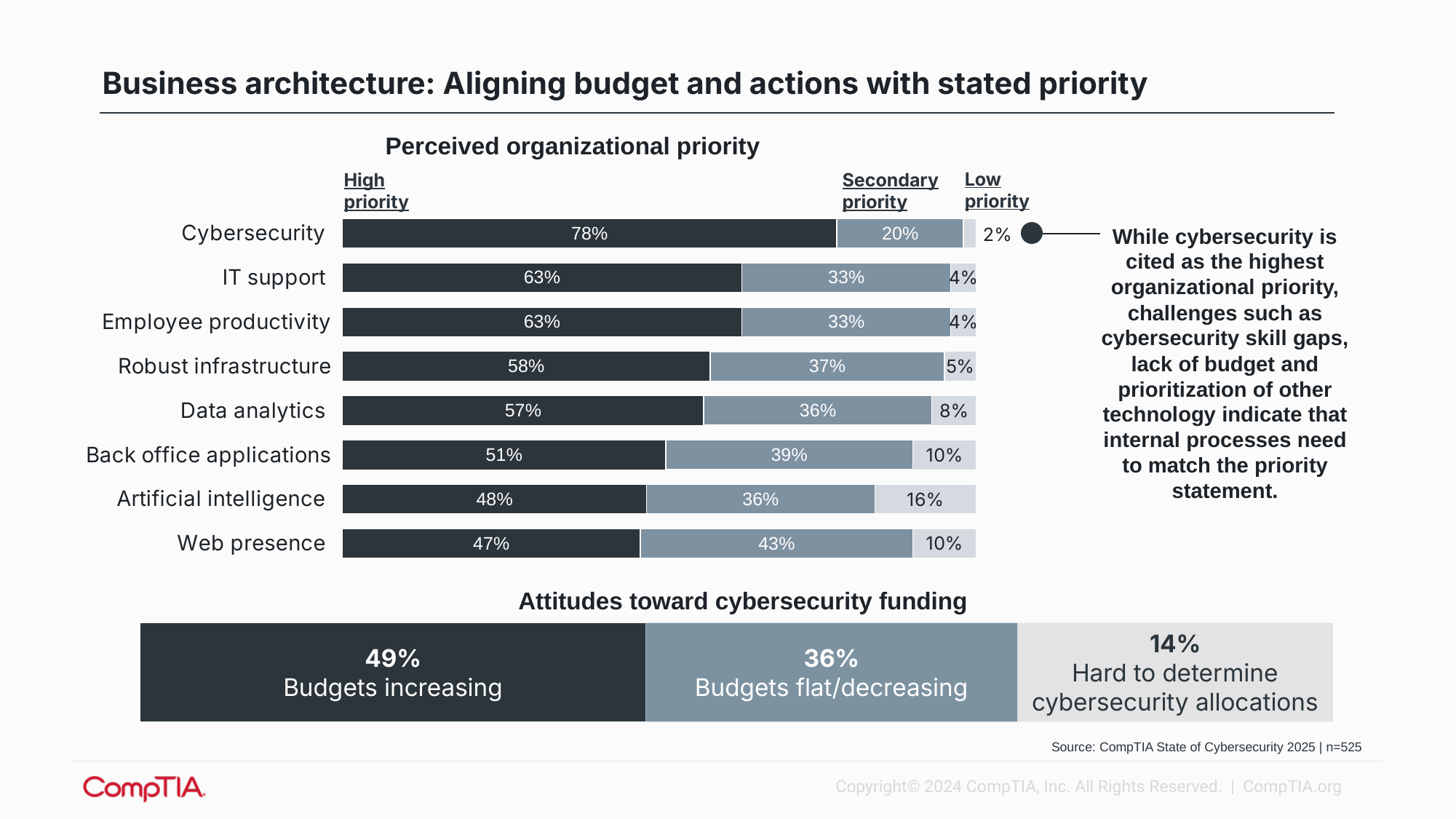

Business architecture: Aligning budget and actions with stated priority
Perceived organizational priority
Low priority
High priority
Secondary priority

### Chart

| Category | High Priority | Secondary Priority | Low Priority |
|---|---|---|---|
| Web presence  | 0.47 | 0.43 | 0.1 |
| Artificial intelligence  | 0.48 | 0.36 | 0.16 |
| Back office applications | 0.51 | 0.39 | 0.1 |
| Data analytics  | 0.57 | 0.36 | 0.08 |
| Robust infrastructure | 0.58 | 0.37 | 0.05 |
| Employee productivity | 0.63 | 0.33 | 0.04 |
| IT support  | 0.63 | 0.33 | 0.04 |
| Cybersecurity  | 0.78 | 0.2 | 0.02 |
While cybersecurity is cited as the highest organizational priority, challenges such as cybersecurity skill gaps, lack of budget and prioritization of other technology indicate that internal processes need to match the priority statement.

Attitudes toward cybersecurity funding
14%
Hard to determine cybersecurity allocations
49%
Budgets increasing
36%
Budgets flat/decreasing
Source: CompTIA State of Cybersecurity 2025 | n=525